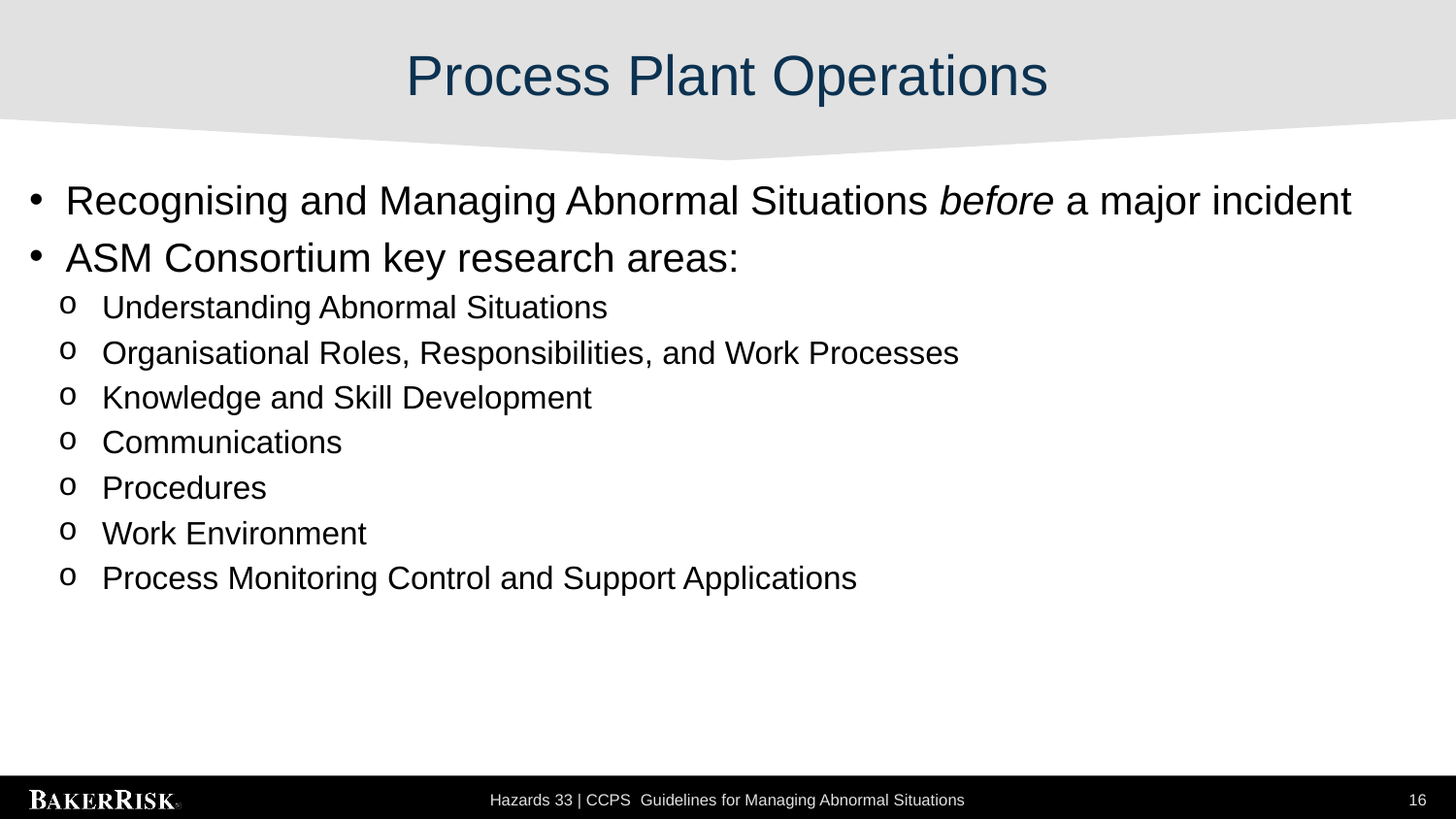

# Process Plant Operations
Recognising and Managing Abnormal Situations before a major incident
ASM Consortium key research areas:
Understanding Abnormal Situations
Organisational Roles, Responsibilities, and Work Processes
Knowledge and Skill Development
Communications
Procedures
Work Environment
Process Monitoring Control and Support Applications
Hazards 33 | CCPS  Guidelines for Managing Abnormal Situations
16